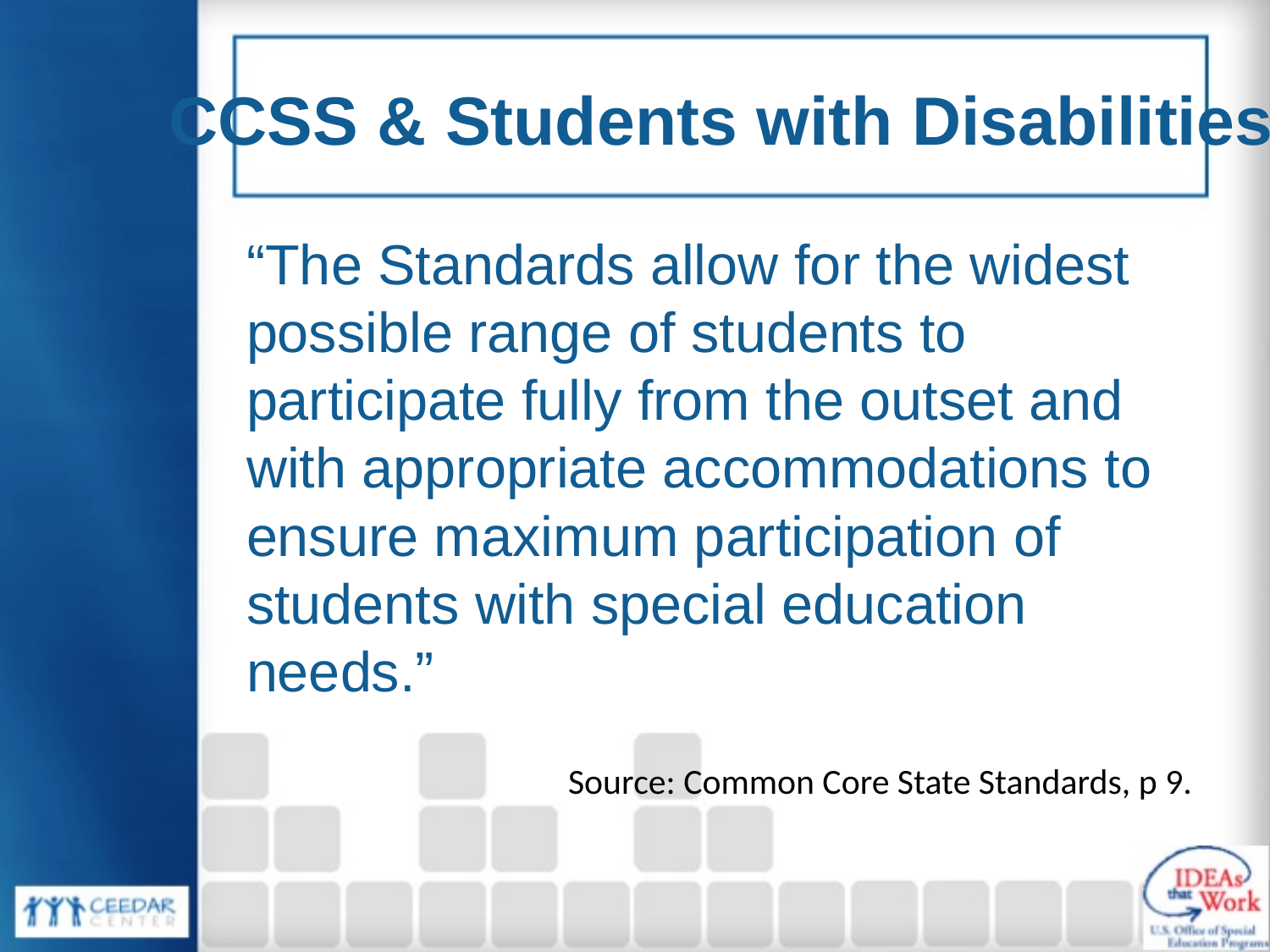

# CCSS & Students with Disabilities
“The Standards allow for the widest possible range of students to participate fully from the outset and with appropriate accommodations to ensure maximum participation of students with special education needs.”

                                        Source: Common Core State Standards, p 9.